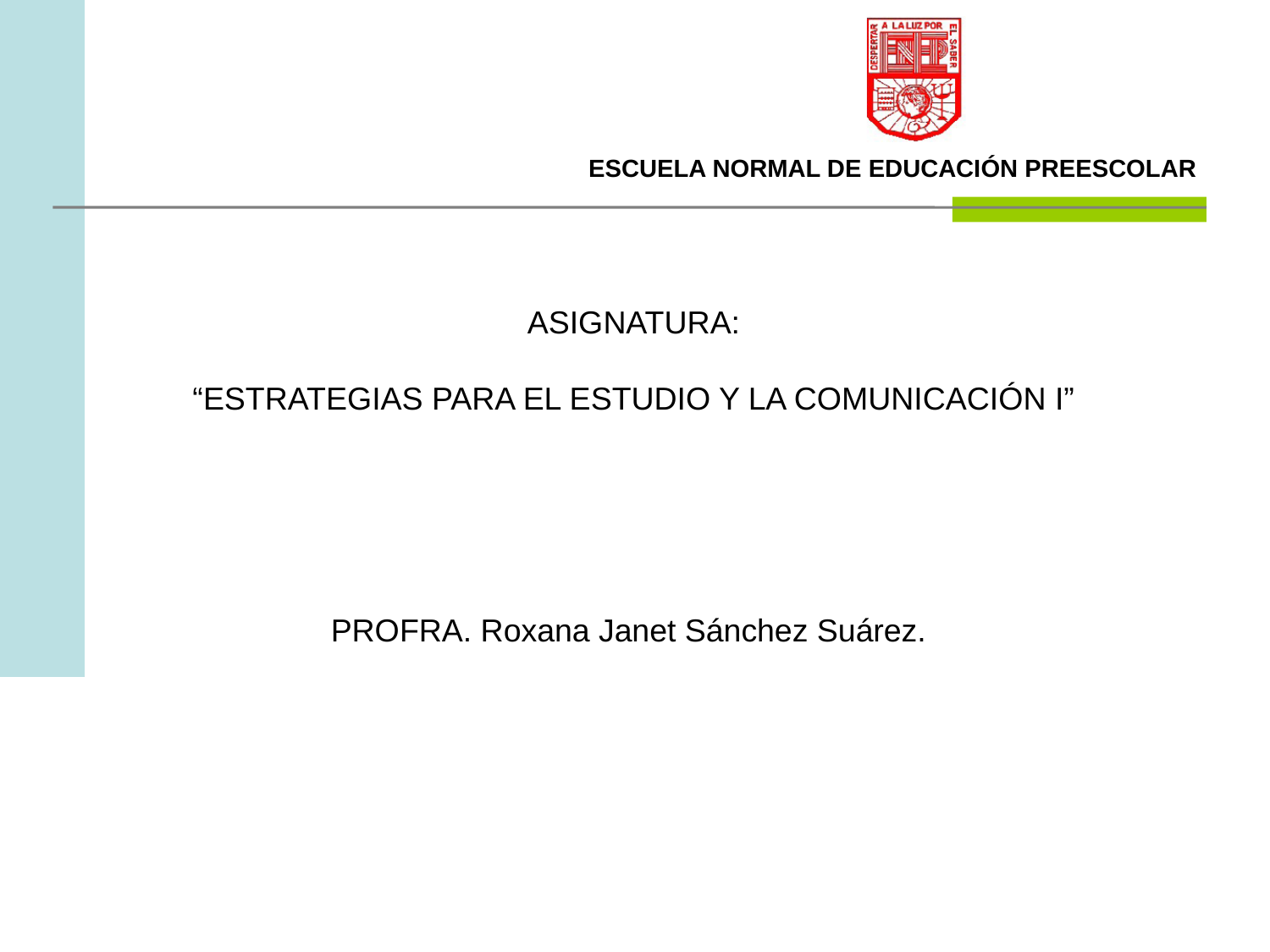

ASIGNATURA:

“ESTRATEGIAS PARA EL ESTUDIO Y LA COMUNICACIÓN I”

PROFRA. Roxana Janet Sánchez Suárez.